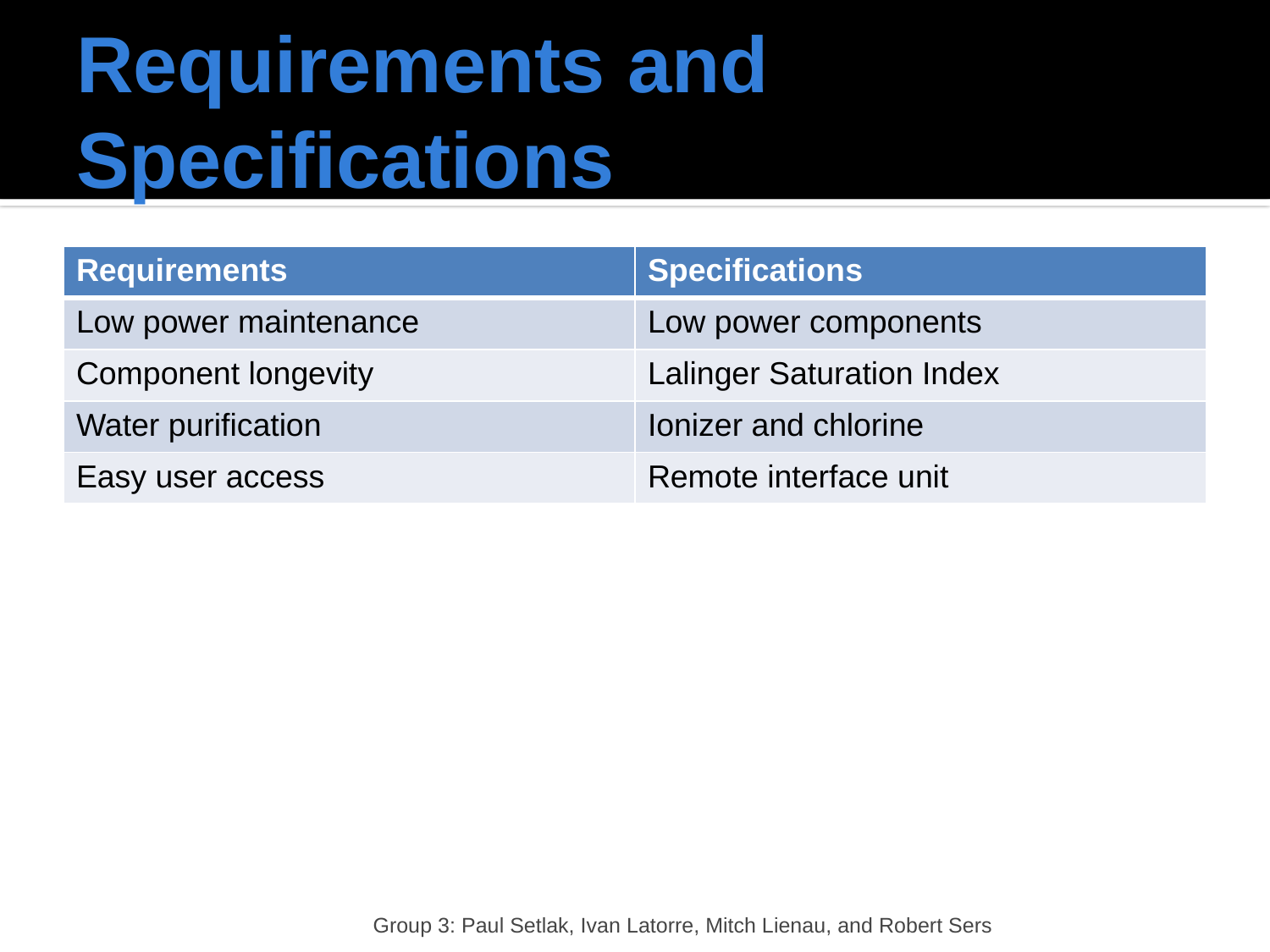

# Requirements and Specifications
| Requirements | Specifications |
| --- | --- |
| Low power maintenance | Low power components |
| Component longevity | Lalinger Saturation Index |
| Water purification | Ionizer and chlorine |
| Easy user access | Remote interface unit |
Group 3: Paul Setlak, Ivan Latorre, Mitch Lienau, and Robert Sers